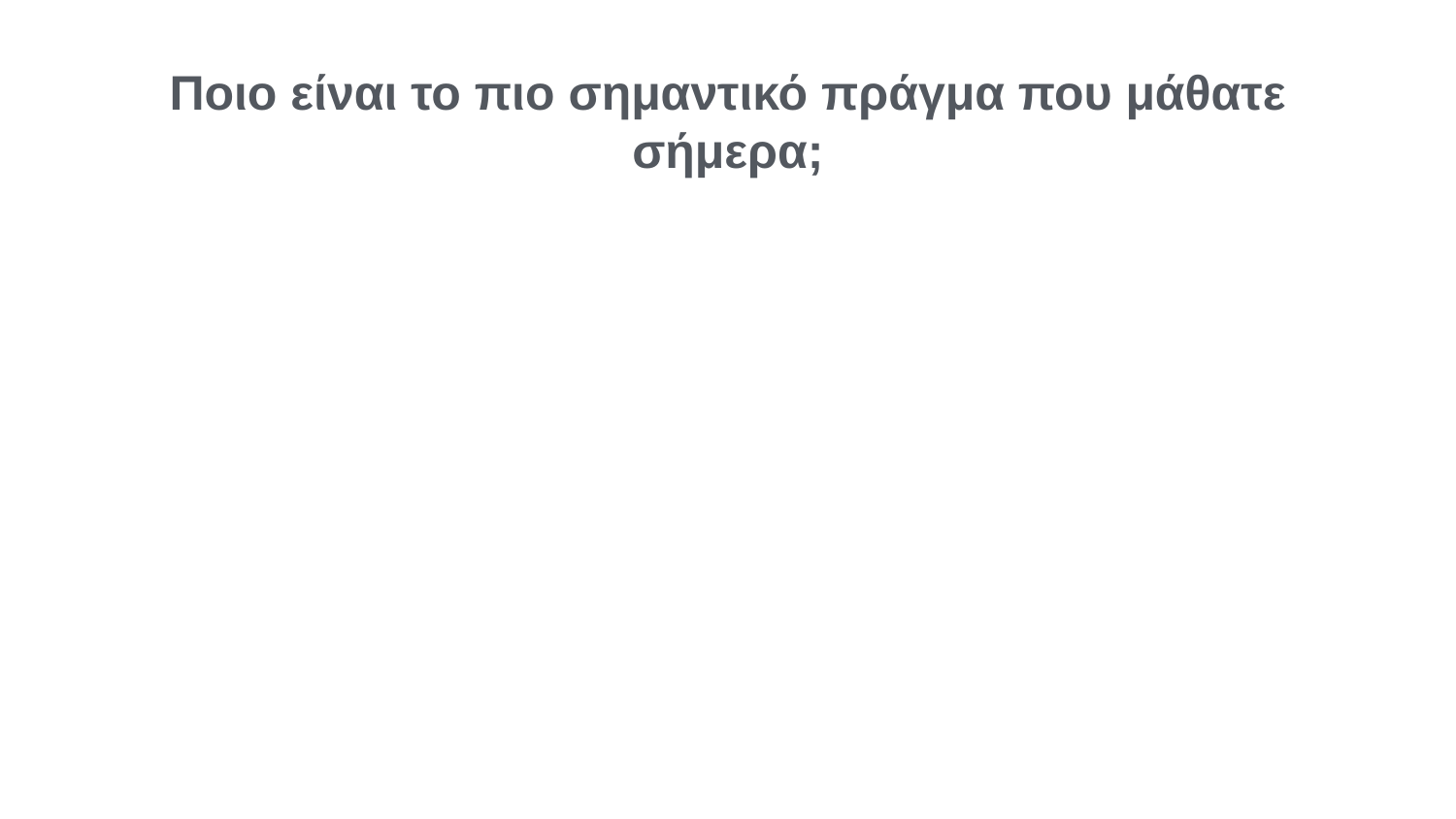

Ποιο είναι το πιο σημαντικό πράγμα που μάθατε σήμερα;